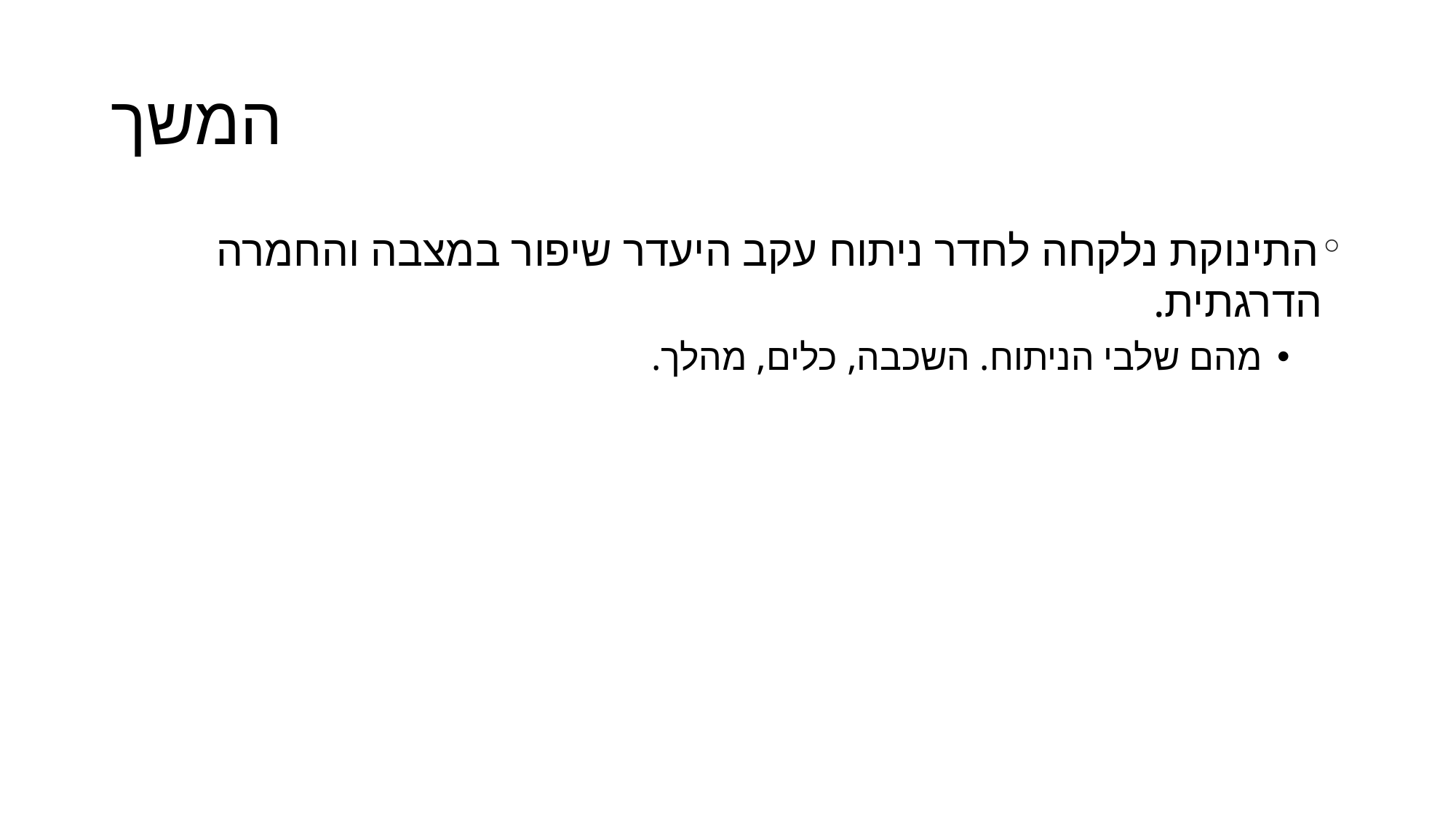

# המשך
התינוקת נלקחה לחדר ניתוח עקב היעדר שיפור במצבה והחמרה הדרגתית.
מהם שלבי הניתוח. השכבה, כלים, מהלך.